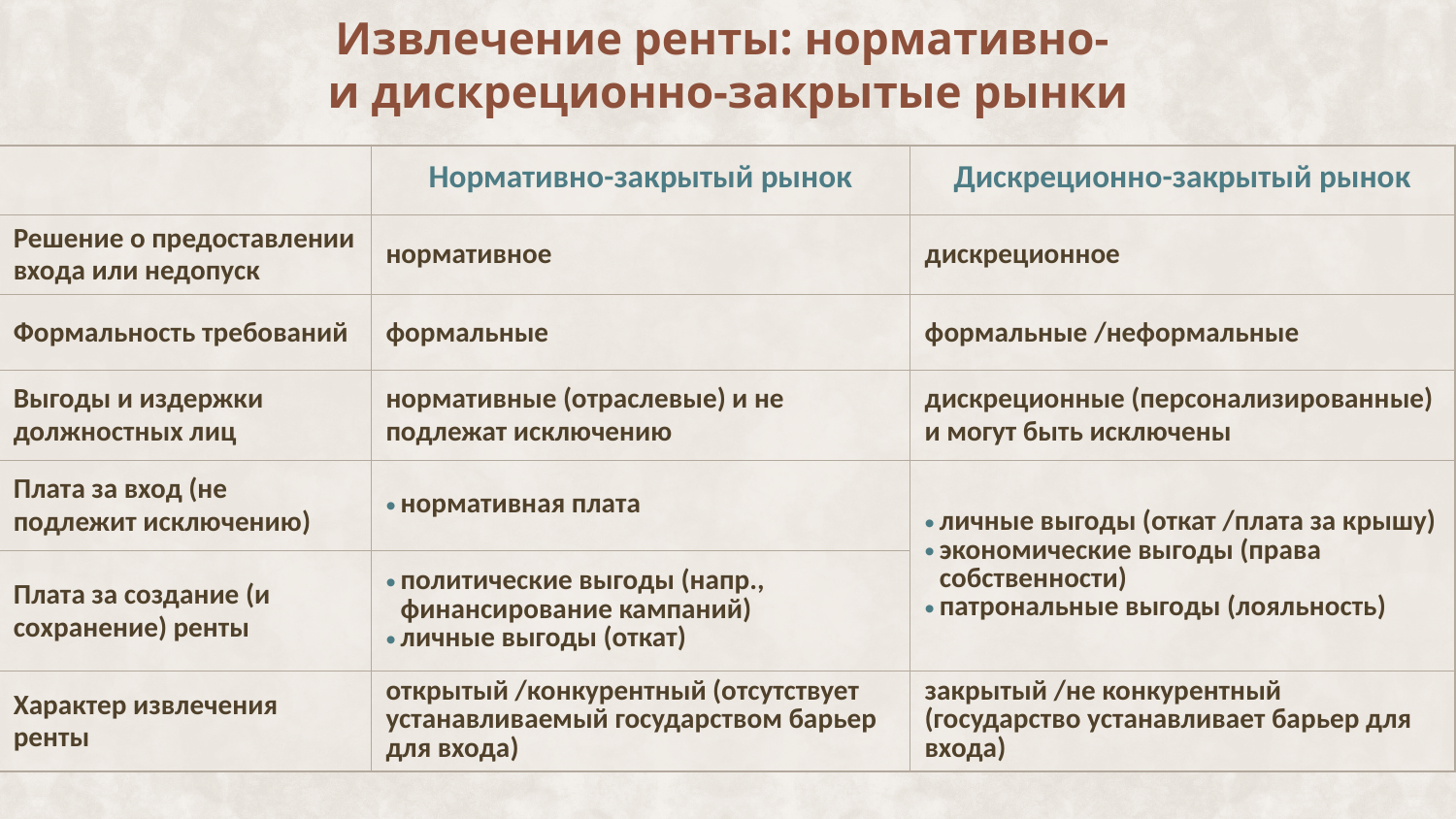

# Извлечение ренты: нормативно- и дискреционно-закрытые рынки
|  | Нормативно-закрытый рынок | Дискреционно-закрытый рынок |
| --- | --- | --- |
| Решение о предоставлении входа или недопуск | нормативное | дискреционное |
| Формальность требований | формальные | формальные /неформальные |
| Выгоды и издержки должностных лиц | нормативные (отраслевые) и не подлежат исключению | дискреционные (персонализированные) и могут быть исключены |
| Плата за вход (не подлежит исключению) | нормативная плата | личные выгоды (откат /плата за крышу) экономические выгоды (права собственности) патрональные выгоды (лояльность) |
| Плата за создание (и сохранение) ренты | политические выгоды (напр., финансирование кампаний) личные выгоды (откат) |  |
| Характер извлечения ренты | открытый /конкурентный (отсутствует устанавливаемый государством барьер для входа) | закрытый /не конкурентный (государство устанавливает барьер для входа) |